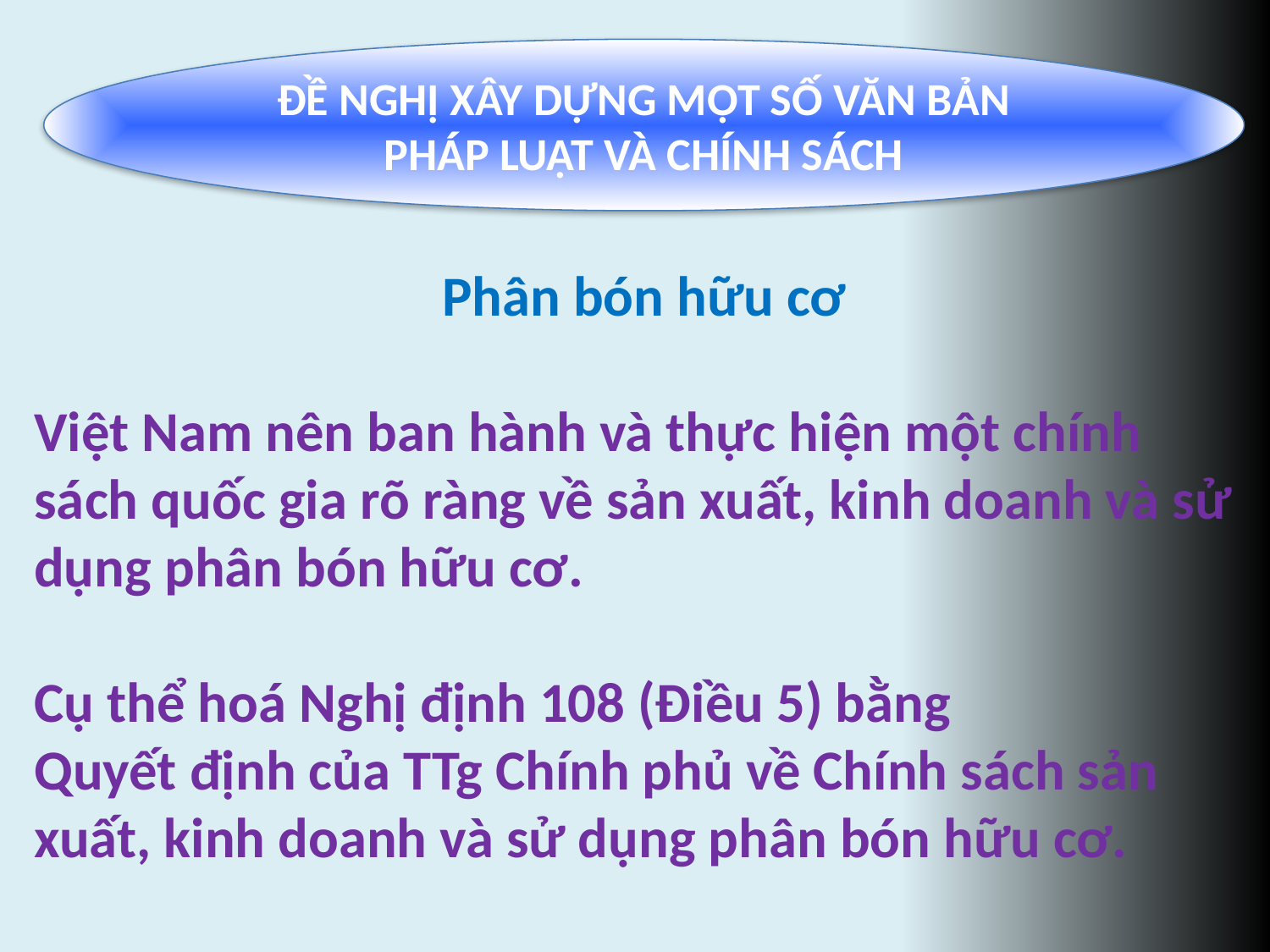

Đề nghị Xây dựng một số văn bản pháp luật và chính sách
Phân bón hữu cơ

Việt Nam nên ban hành và thực hiện một chính sách quốc gia rõ ràng về sản xuất, kinh doanh và sử dụng phân bón hữu cơ.

Cụ thể hoá Nghị định 108 (Điều 5) bằng
Quyết định của TTg Chính phủ về Chính sách sản xuất, kinh doanh và sử dụng phân bón hữu cơ.